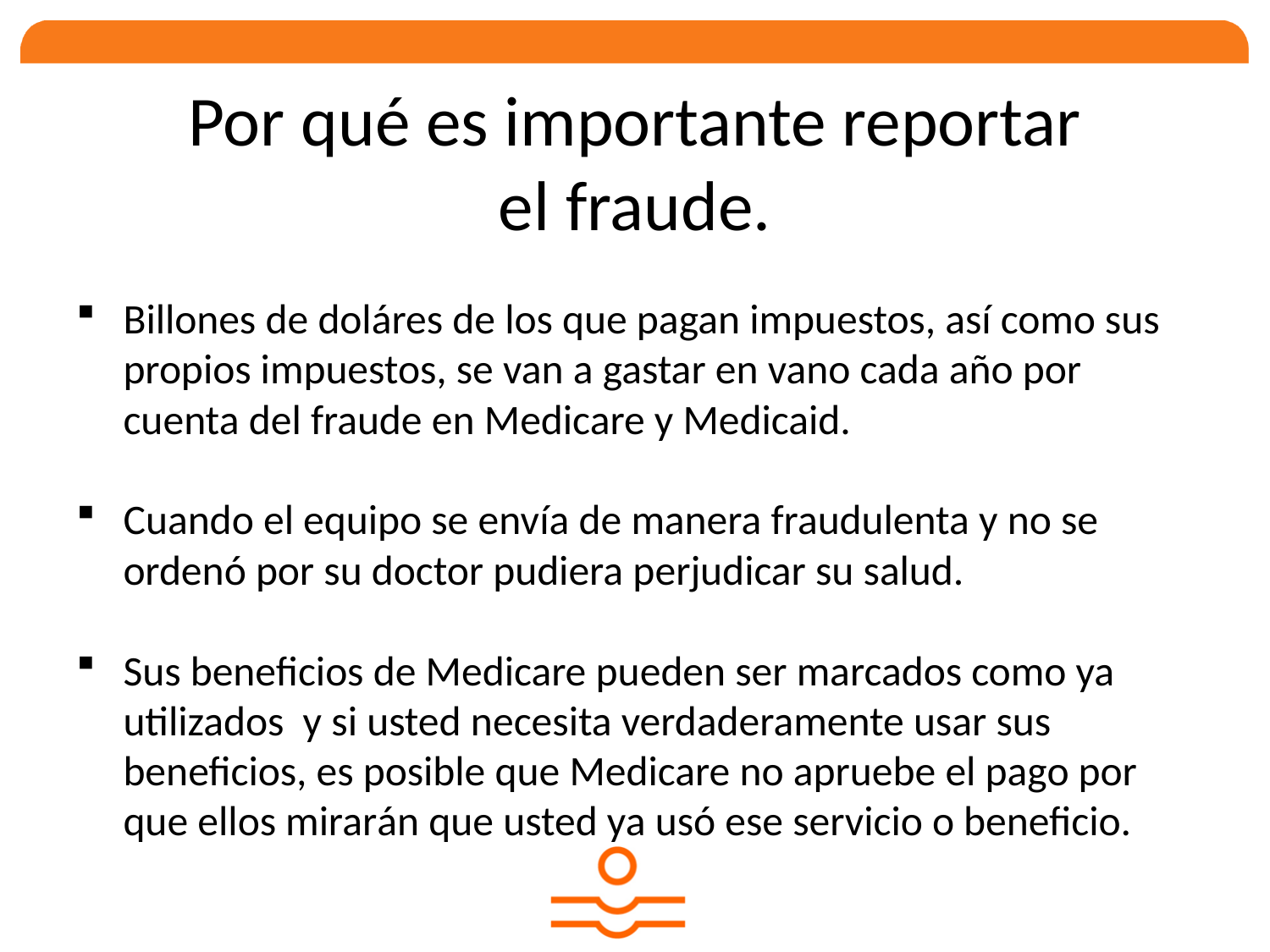

Por qué es importante reportar el fraude.
Billones de doláres de los que pagan impuestos, así como sus propios impuestos, se van a gastar en vano cada año por cuenta del fraude en Medicare y Medicaid.

Cuando el equipo se envía de manera fraudulenta y no se ordenó por su doctor pudiera perjudicar su salud.

Sus beneficios de Medicare pueden ser marcados como ya utilizados  y si usted necesita verdaderamente usar sus beneficios, es posible que Medicare no apruebe el pago por que ellos mirarán que usted ya usó ese servicio o beneficio.